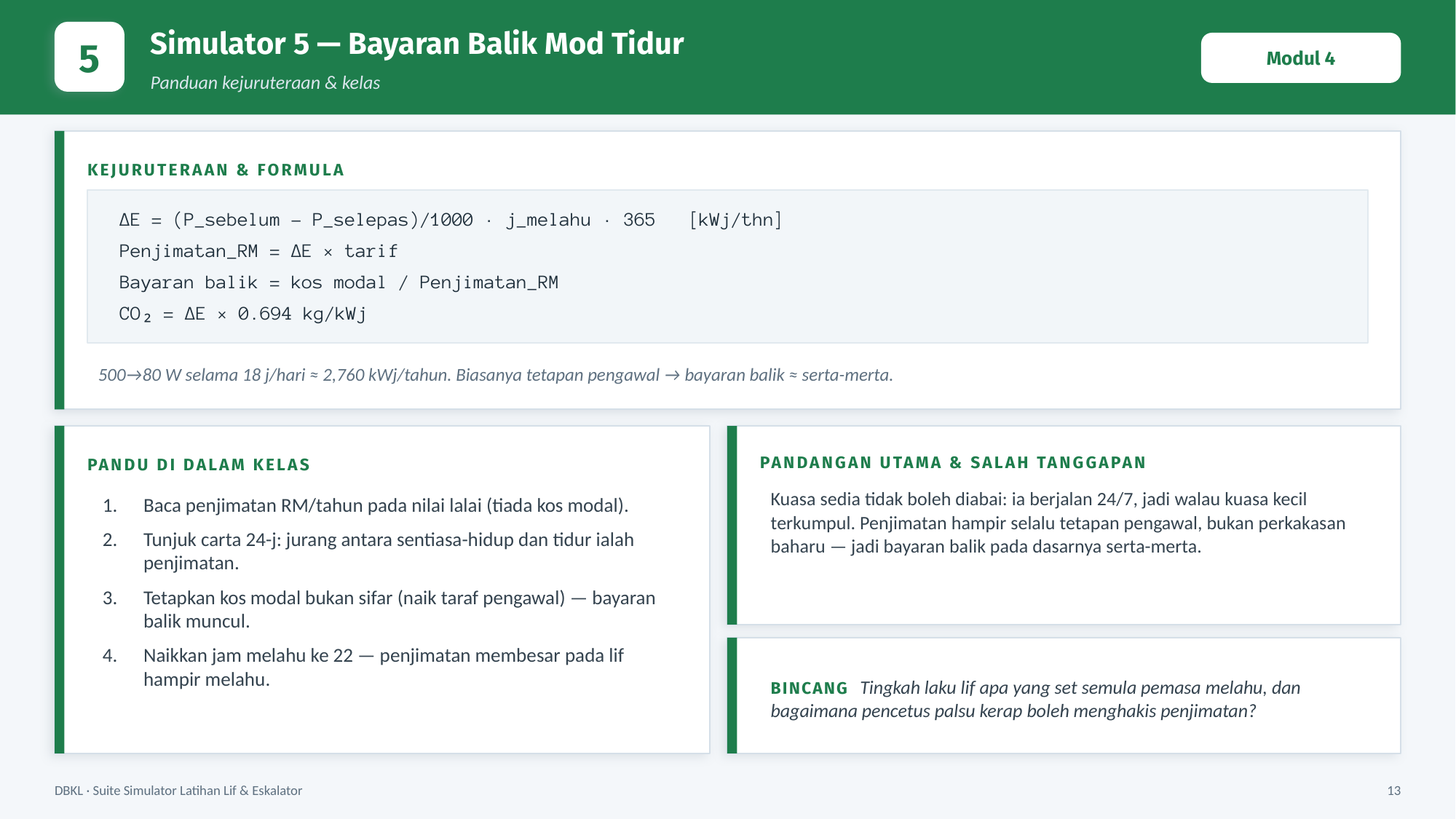

Simulator 5 — Bayaran Balik Mod Tidur

5

Modul 4
Panduan kejuruteraan & kelas

KEJURUTERAAN & FORMULA

ΔE = (P_sebelum − P_selepas)/1000 · j_melahu · 365   [kWj/thn]
Penjimatan_RM = ΔE × tarif
Bayaran balik = kos modal / Penjimatan_RM
CO₂ = ΔE × 0.694 kg/kWj
500→80 W selama 18 j/hari ≈ 2,760 kWj/tahun. Biasanya tetapan pengawal → bayaran balik ≈ serta-merta.

PANDANGAN UTAMA & SALAH TANGGAPAN
PANDU DI DALAM KELAS
Kuasa sedia tidak boleh diabai: ia berjalan 24/7, jadi walau kuasa kecil terkumpul. Penjimatan hampir selalu tetapan pengawal, bukan perkakasan baharu — jadi bayaran balik pada dasarnya serta-merta.
Baca penjimatan RM/tahun pada nilai lalai (tiada kos modal).
Tunjuk carta 24-j: jurang antara sentiasa-hidup dan tidur ialah penjimatan.
Tetapkan kos modal bukan sifar (naik taraf pengawal) — bayaran balik muncul.
Naikkan jam melahu ke 22 — penjimatan membesar pada lif hampir melahu.

BINCANG  Tingkah laku lif apa yang set semula pemasa melahu, dan bagaimana pencetus palsu kerap boleh menghakis penjimatan?
DBKL · Suite Simulator Latihan Lif & Eskalator
13